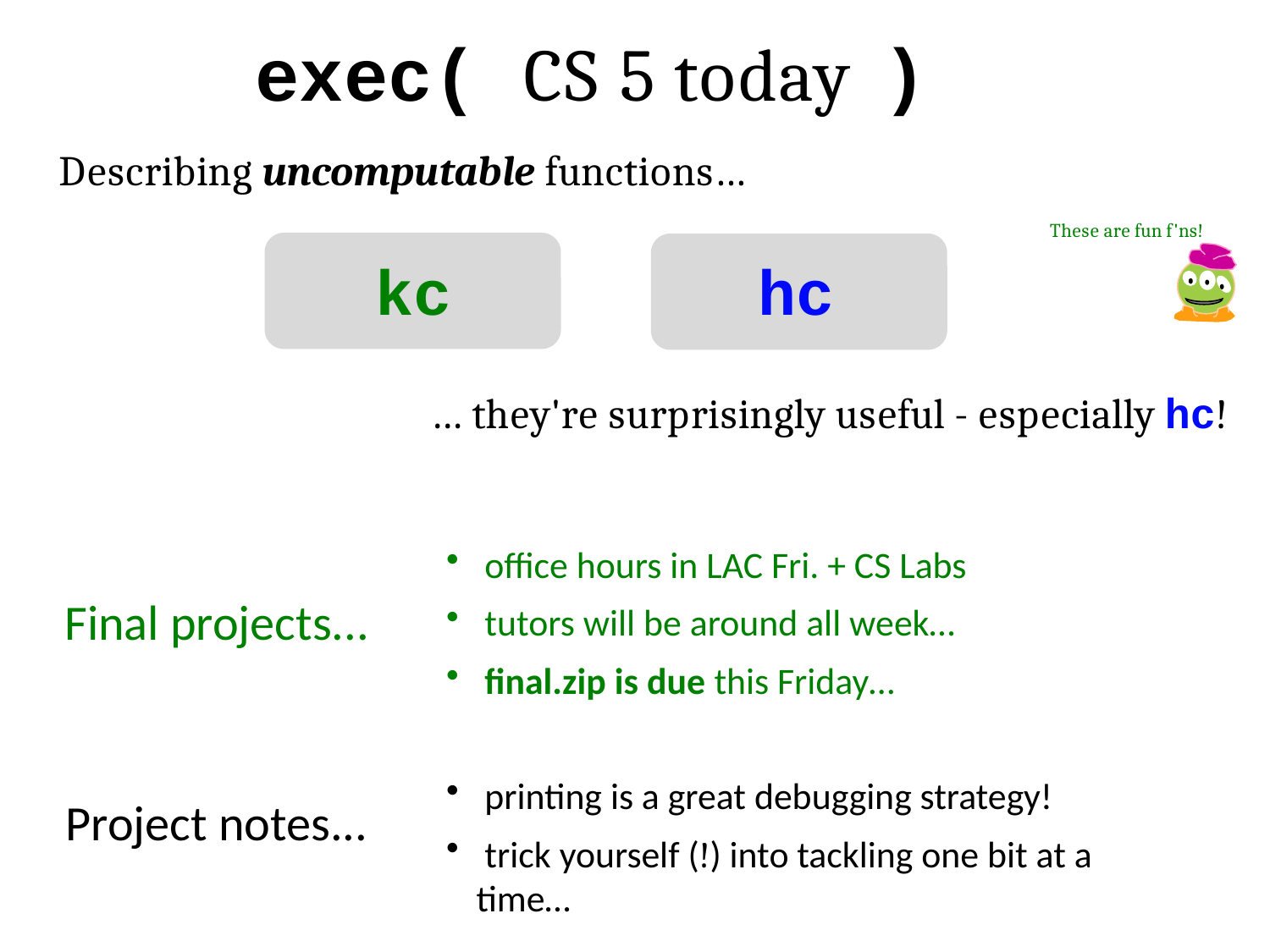

exec( CS 5 today  )
Describing uncomputable functions…
These are fun f'ns!

kc
hc
… they're surprisingly useful - especially hc!
 office hours in LAC Fri. + CS Labs
Final projects...
 tutors will be around all week…
 final.zip is due this Friday…
 printing is a great debugging strategy!
Project notes...
 trick yourself (!) into tackling one bit at a time…